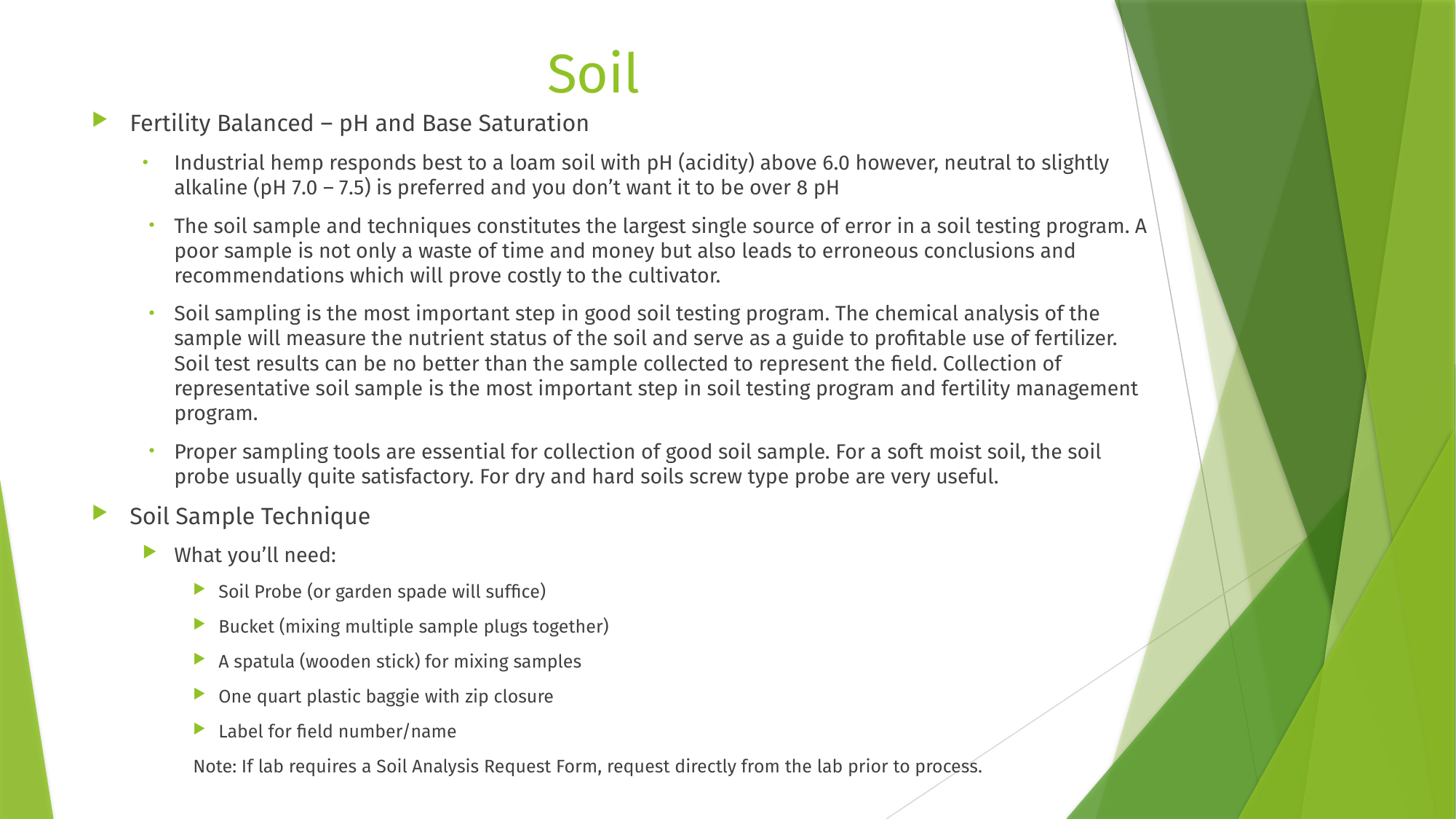

# Soil

Fertility Balanced – pH and Base Saturation
Industrial hemp responds best to a loam soil with pH (acidity) above 6.0 however, neutral to slightly alkaline (pH 7.0 – 7.5) is preferred and you don’t want it to be over 8 pH
The soil sample and techniques constitutes the largest single source of error in a soil testing program. A poor sample is not only a waste of time and money but also leads to erroneous conclusions and recommendations which will prove costly to the cultivator.
Soil sampling is the most important step in good soil testing program. The chemical analysis of the sample will measure the nutrient status of the soil and serve as a guide to profitable use of fertilizer. Soil test results can be no better than the sample collected to represent the field. Collection of representative soil sample is the most important step in soil testing program and fertility management program.
Proper sampling tools are essential for collection of good soil sample. For a soft moist soil, the soil probe usually quite satisfactory. For dry and hard soils screw type probe are very useful.
Soil Sample Technique
What you’ll need:
Soil Probe (or garden spade will suffice)
Bucket (mixing multiple sample plugs together)
A spatula (wooden stick) for mixing samples
One quart plastic baggie with zip closure
Label for field number/name
Note: If lab requires a Soil Analysis Request Form, request directly from the lab prior to process.